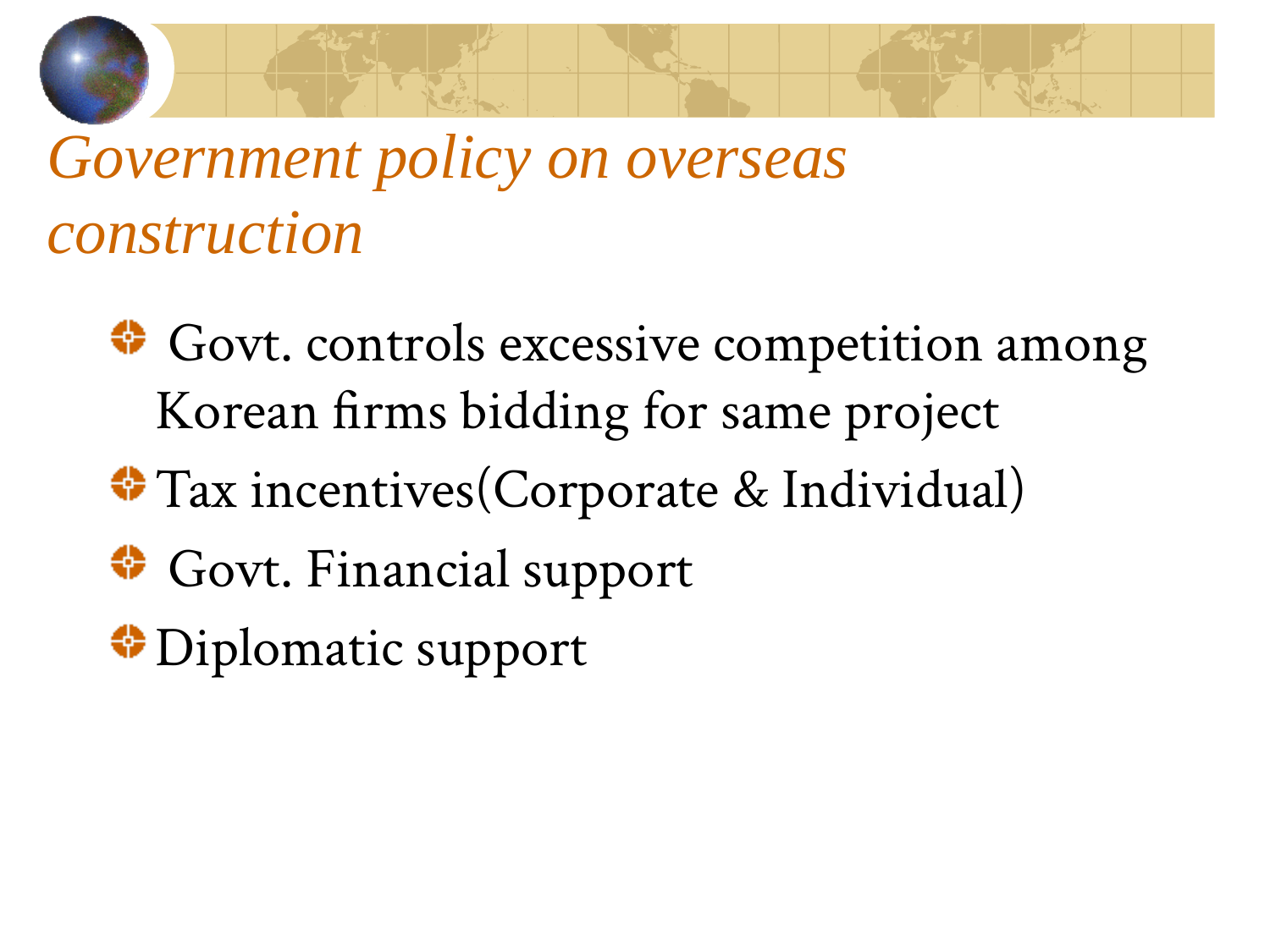

# Government policy on overseas construction
 Govt. controls excessive competition among Korean firms bidding for same project
Tax incentives(Corporate & Individual)
 Govt. Financial support
Diplomatic support